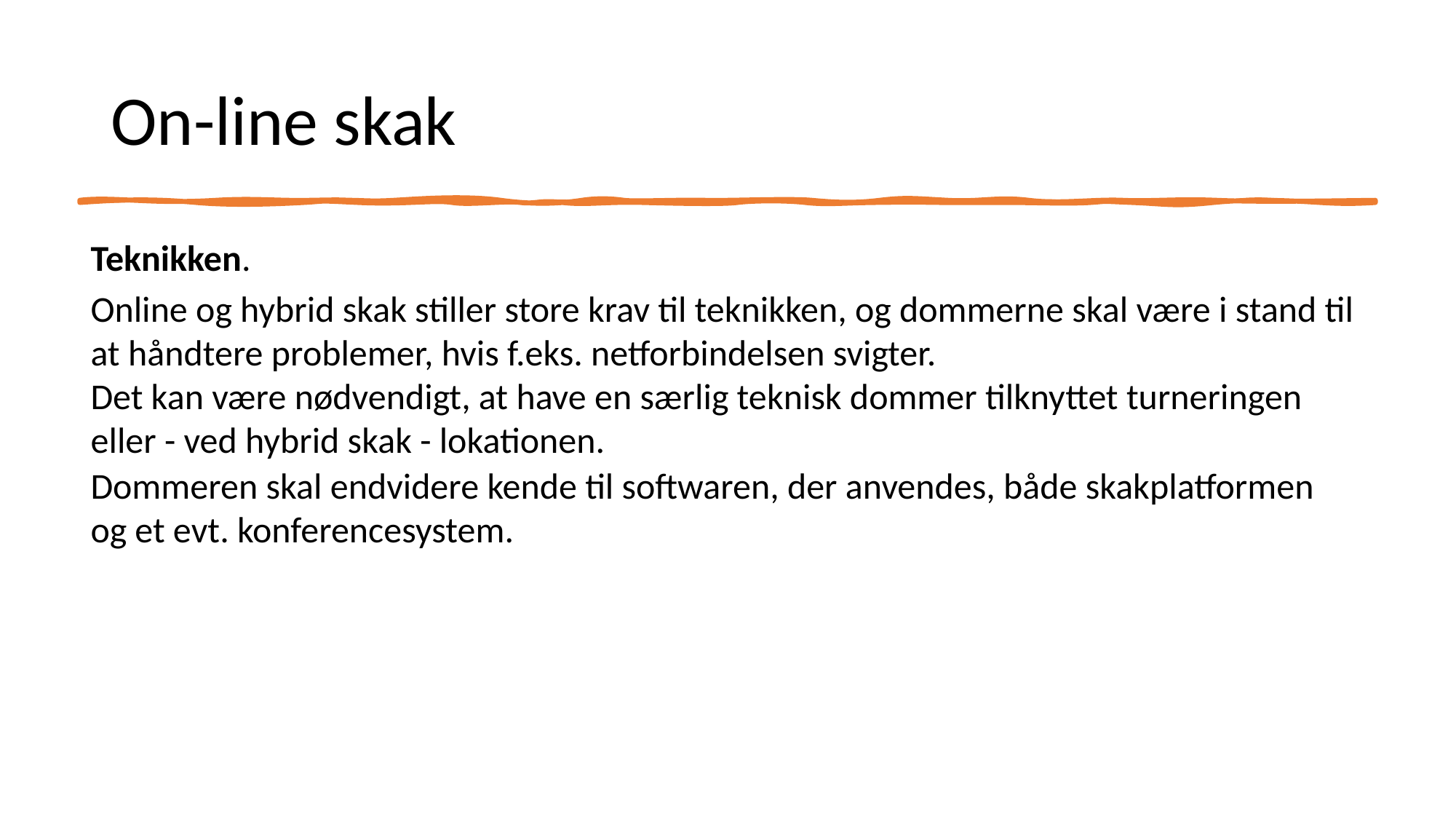

# On-line skak

Teknikken.
Online og hybrid skak stiller store krav til teknikken, og dommerne skal være i stand til at håndtere problemer, hvis f.eks. netforbindelsen svigter.
Det kan være nødvendigt, at have en særlig teknisk dommer tilknyttet turneringen eller - ved hybrid skak - lokationen.
Dommeren skal endvidere kende til softwaren, der anvendes, både skakplatformen og et evt. konferencesystem.